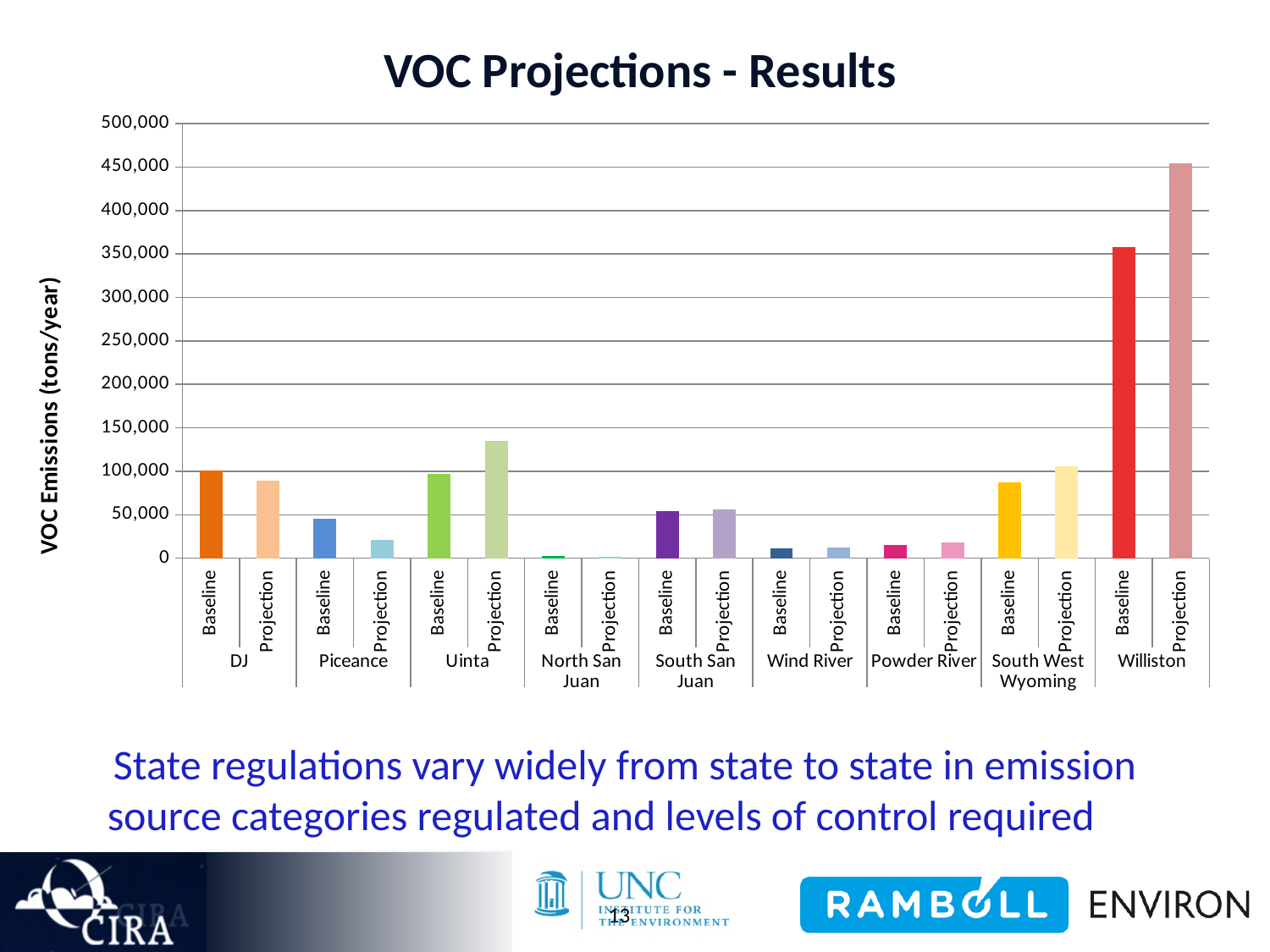

VOC Projections - Results

### Chart

| Category | Total |
|---|---|
| Baseline | 100621.7700797148 |
| Projection | 88988.71977883865 |
| Baseline | 45714.377061668405 |
| Projection | 20962.28913618972 |
| Baseline | 97303.18784065102 |
| Projection | 134543.22220143603 |
| Baseline | 2187.253946006422 |
| Projection | 1598.1751053038672 |
| Baseline | 54468.94608996867 |
| Projection | 55705.30069179701 |
| Baseline | 10992.558122513265 |
| Projection | 12479.690968046894 |
| Baseline | 14787.427911081442 |
| Projection | 17779.17623824301 |
| Baseline | 87374.12612442725 |
| Projection | 105497.91706531831 |
| Baseline | 357797.96406451624 |
| Projection | 454442.9499362488 |

    State regulations vary widely from state to state in emission source categories regulated and levels of control required
13